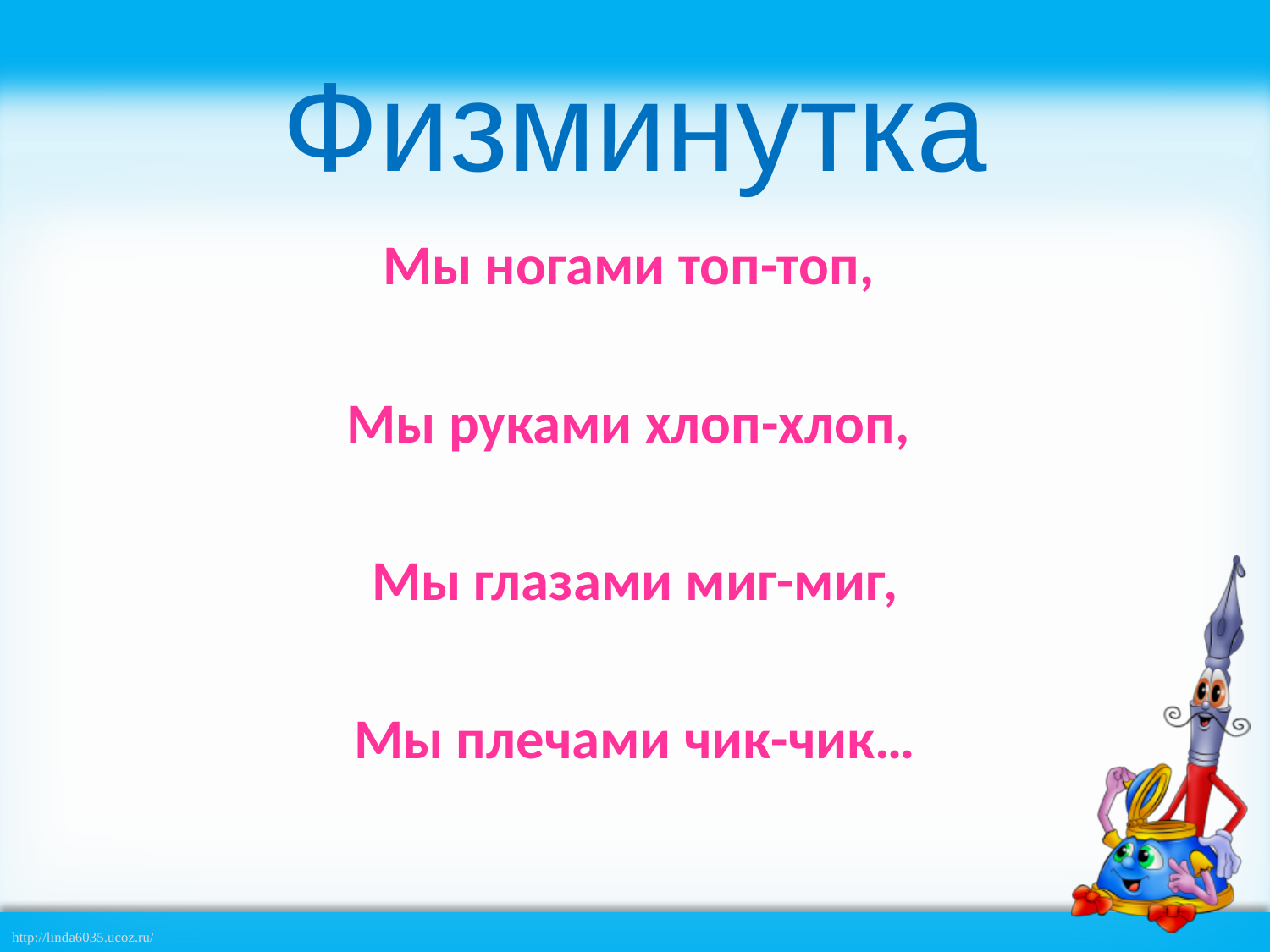

Физминутка
Мы ногами топ-топ,

Мы руками хлоп-хлоп,

Мы глазами миг-миг,

Мы плечами чик-чик…